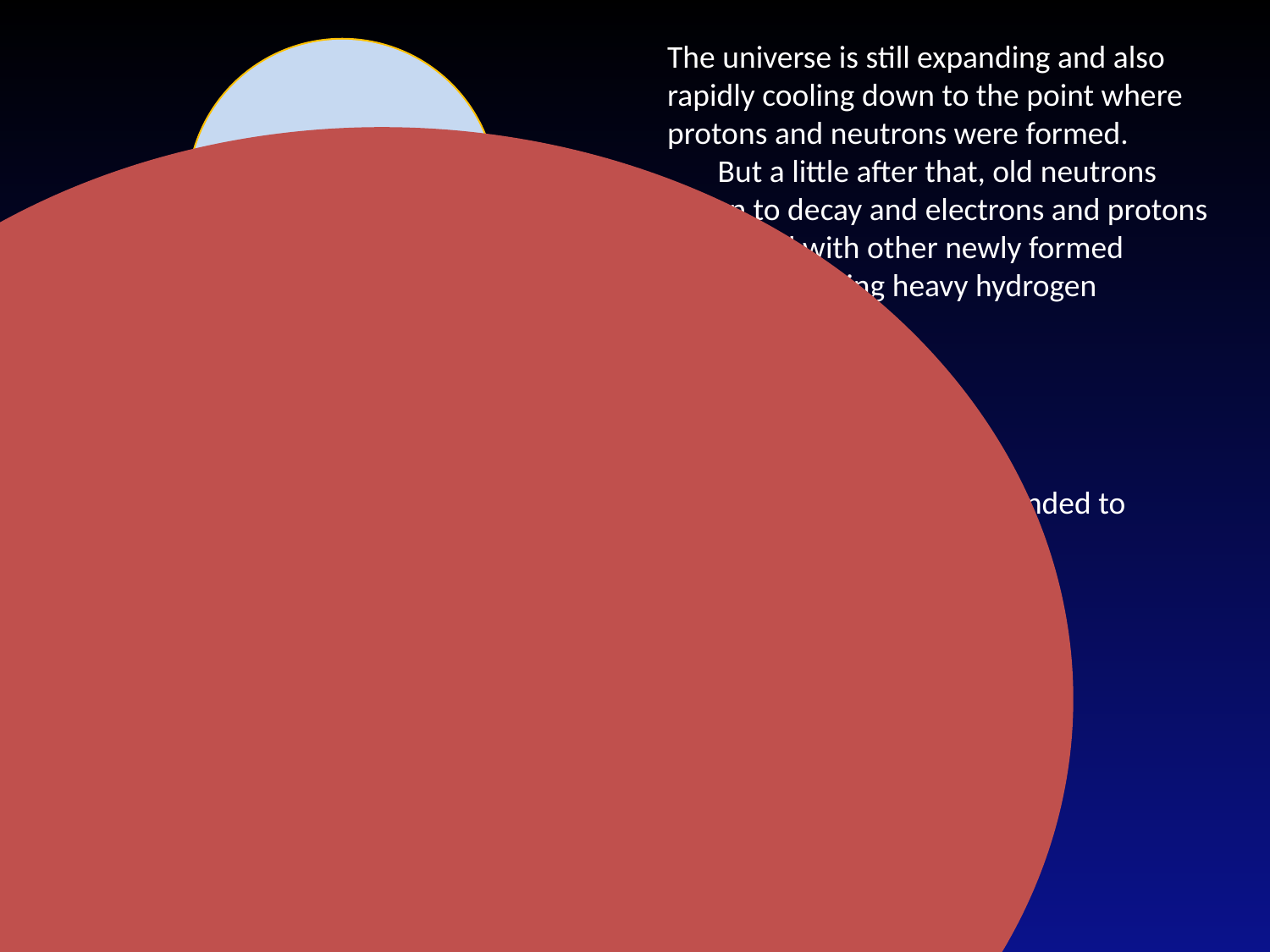

The universe is still expanding and also rapidly cooling down to the point where protons and neutrons were formed.
       But a little after that, old neutrons began to decay and electrons and protons  combined with other newly formed particles forming heavy hydrogen (deuterium).

1⁄100 s
In this time, the universe expanded to the size of our solar system.